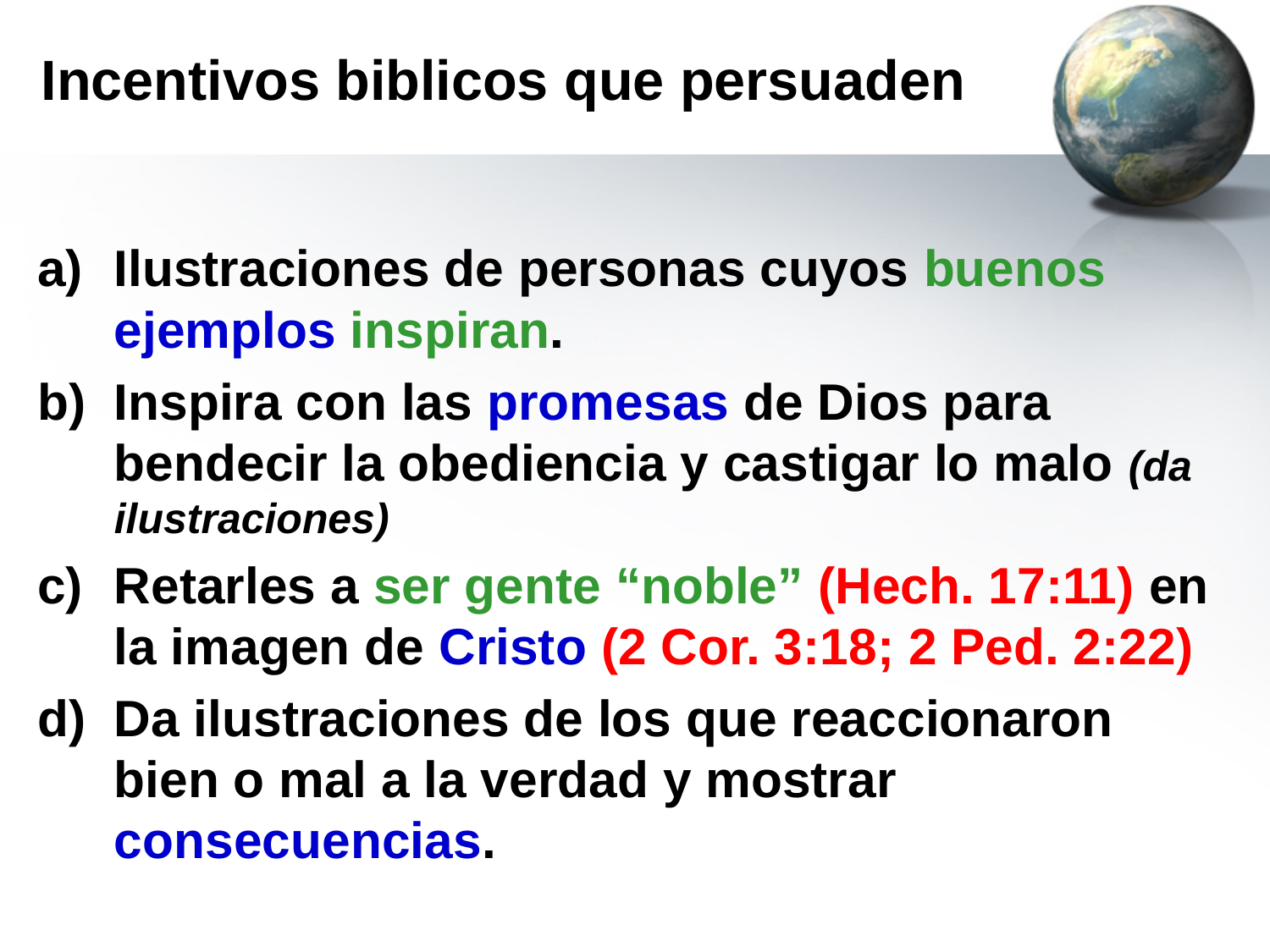

# Incentivos biblicos que persuaden
Ilustraciones de personas cuyos buenos ejemplos inspiran.
Inspira con las promesas de Dios para bendecir la obediencia y castigar lo malo (da ilustraciones)
Retarles a ser gente “noble” (Hech. 17:11) en la imagen de Cristo (2 Cor. 3:18; 2 Ped. 2:22)
Da ilustraciones de los que reaccionaron bien o mal a la verdad y mostrar consecuencias.